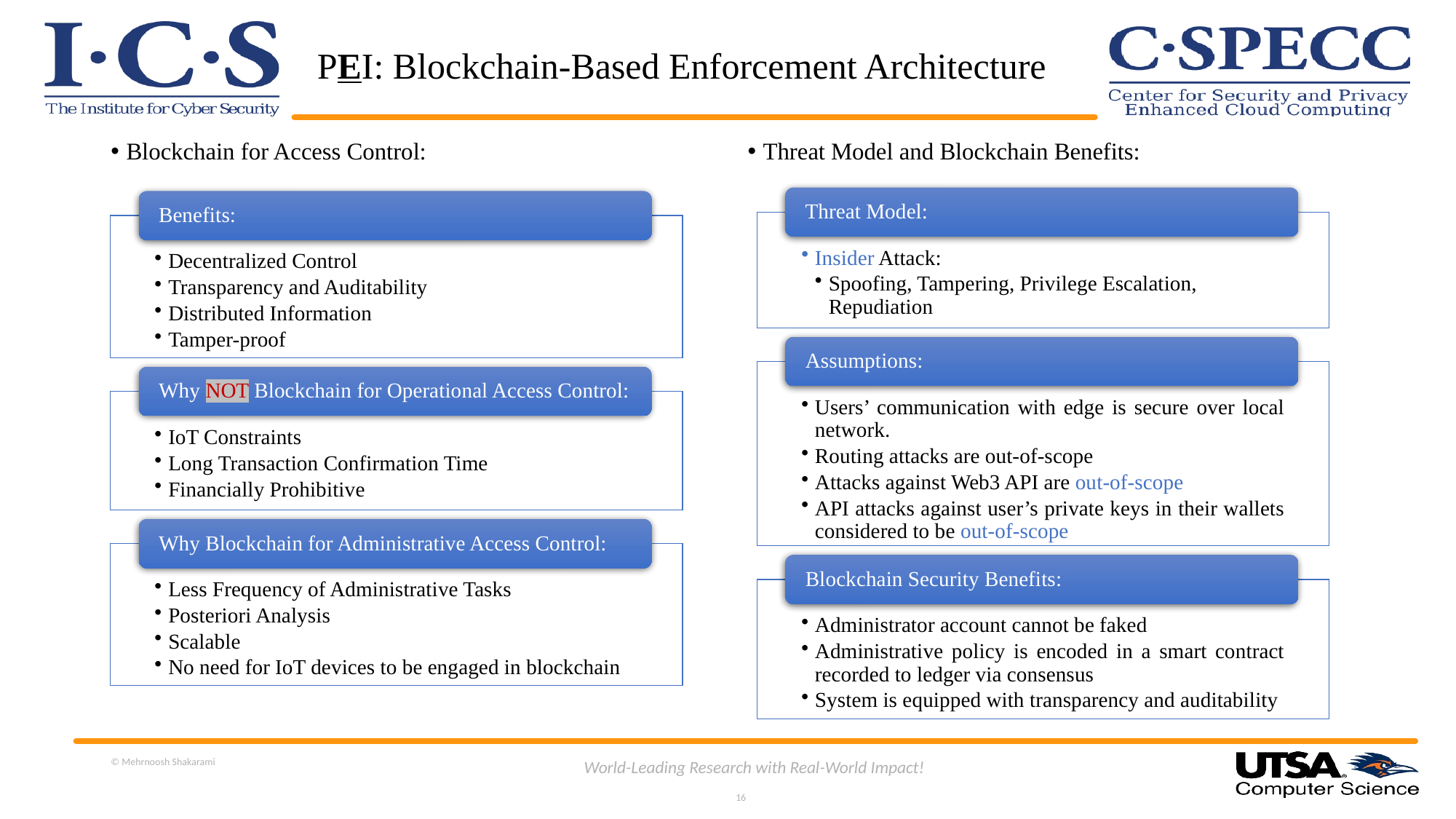

# PEI: Blockchain-Based Enforcement Architecture
Blockchain for Access Control:

Threat Model and Blockchain Benefits:

Decentralized Control
Transparency and Auditability
Distributed Information
Tamper-proof
Benefits:
IoT Constraints
Long Transaction Confirmation Time
Financially Prohibitive
Why NOT Blockchain for Operational Access Control:
Less Frequency of Administrative Tasks
Posteriori Analysis
Scalable
No need for IoT devices to be engaged in blockchain
Why Blockchain for Administrative Access Control:
Insider Attack:
Spoofing, Tampering, Privilege Escalation, Repudiation
Threat Model:
Users’ communication with edge is secure over local network.
Routing attacks are out-of-scope
Attacks against Web3 API are out-of-scope
API attacks against user’s private keys in their wallets considered to be out-of-scope
Assumptions:
Administrator account cannot be faked
Administrative policy is encoded in a smart contract recorded to ledger via consensus
System is equipped with transparency and auditability
Blockchain Security Benefits:
© Mehrnoosh Shakarami
World-Leading Research with Real-World Impact!
16